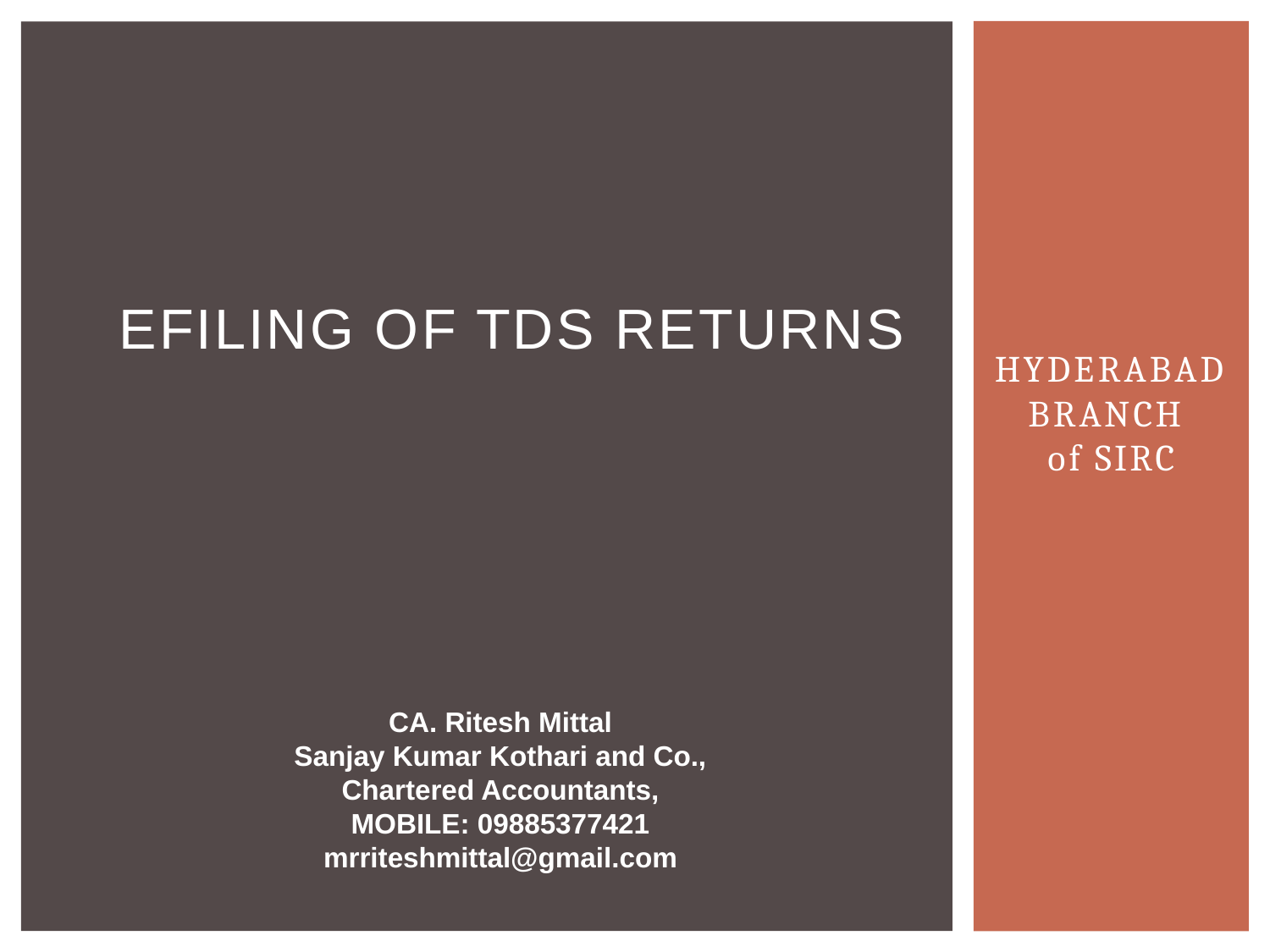

# efiling of tds returns
HYDERABAD BRANCH
of SIRC
CA. Ritesh Mittal
Sanjay Kumar Kothari and Co.,
Chartered Accountants,
MOBILE: 09885377421
mrriteshmittal@gmail.com